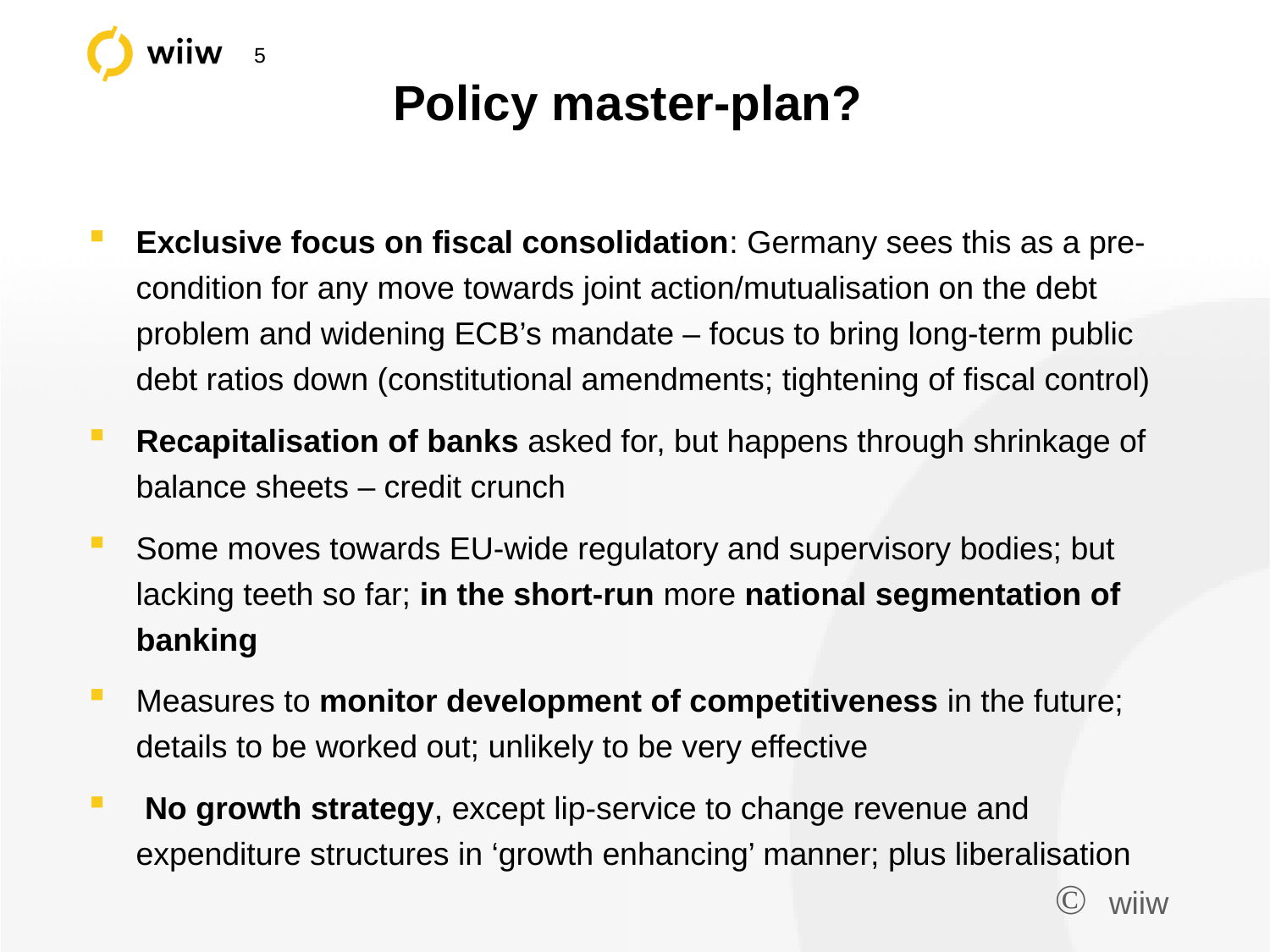

# Policy master-plan?
Exclusive focus on fiscal consolidation: Germany sees this as a pre-condition for any move towards joint action/mutualisation on the debt problem and widening ECB’s mandate – focus to bring long-term public debt ratios down (constitutional amendments; tightening of fiscal control)
Recapitalisation of banks asked for, but happens through shrinkage of balance sheets – credit crunch
Some moves towards EU-wide regulatory and supervisory bodies; but lacking teeth so far; in the short-run more national segmentation of banking
Measures to monitor development of competitiveness in the future; details to be worked out; unlikely to be very effective
 No growth strategy, except lip-service to change revenue and expenditure structures in ‘growth enhancing’ manner; plus liberalisation